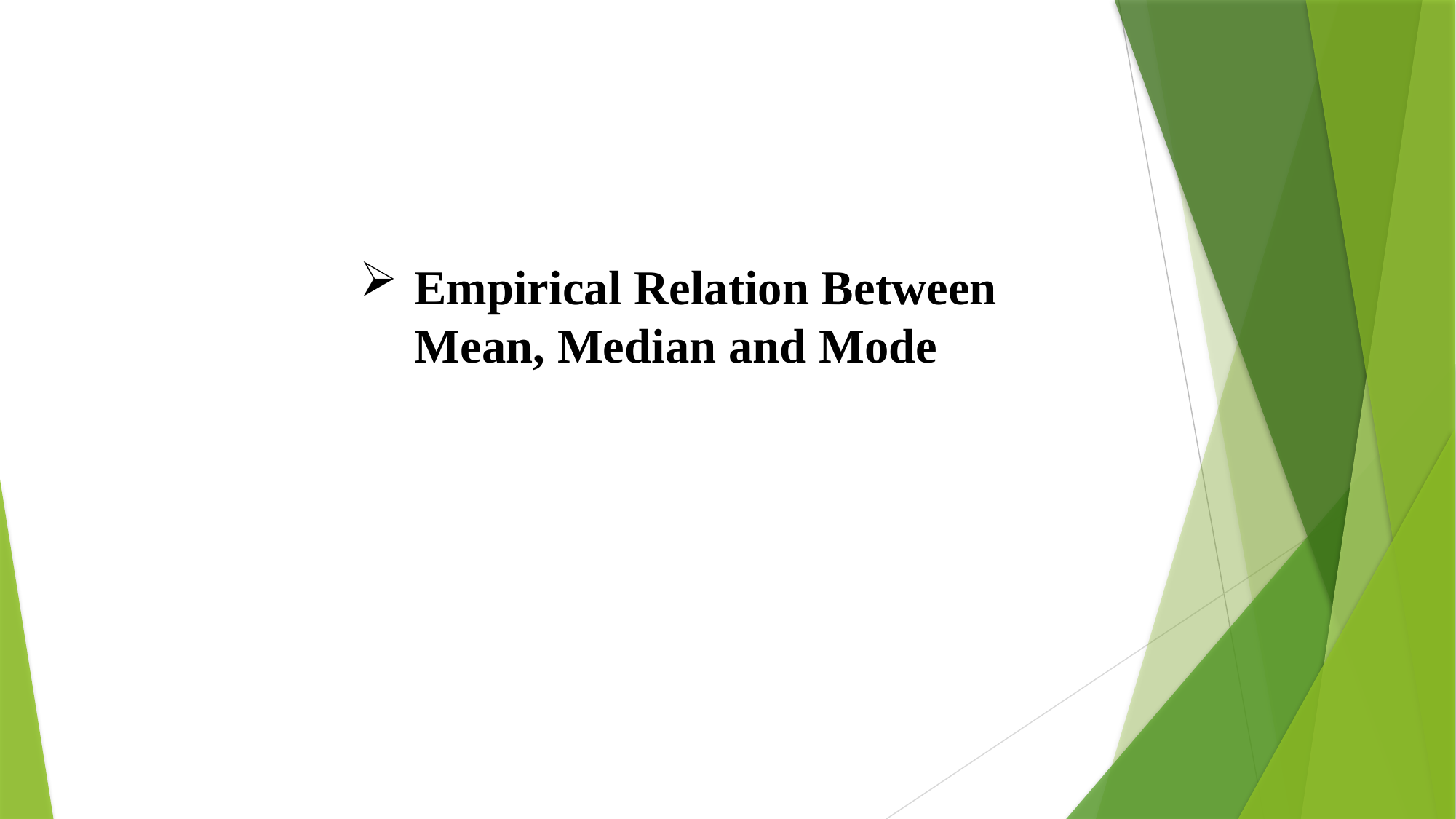

# Empirical Relation Between Mean, Median and Mode